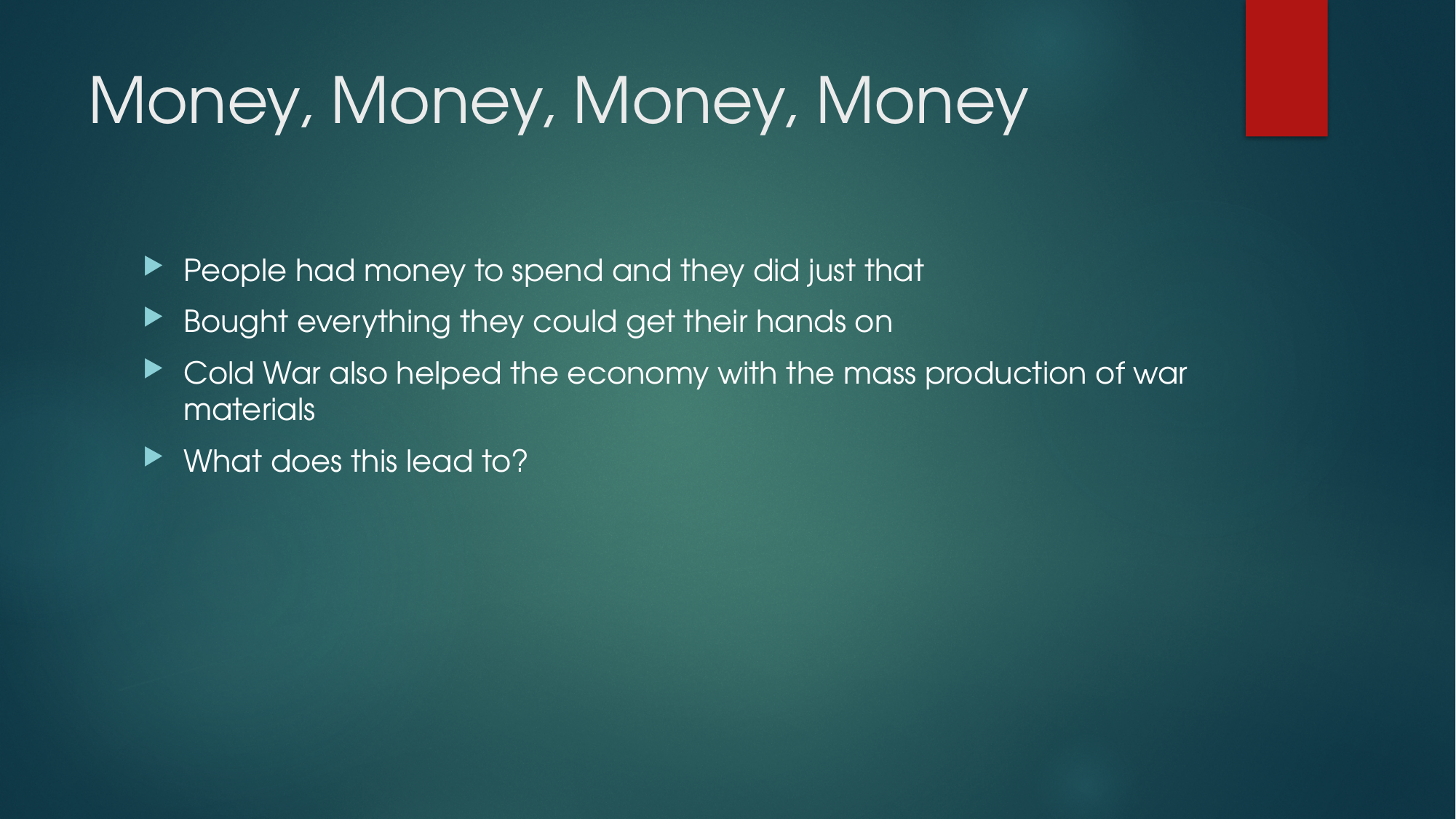

# Money, Money, Money, Money
People had money to spend and they did just that
Bought everything they could get their hands on
Cold War also helped the economy with the mass production of war materials
What does this lead to?